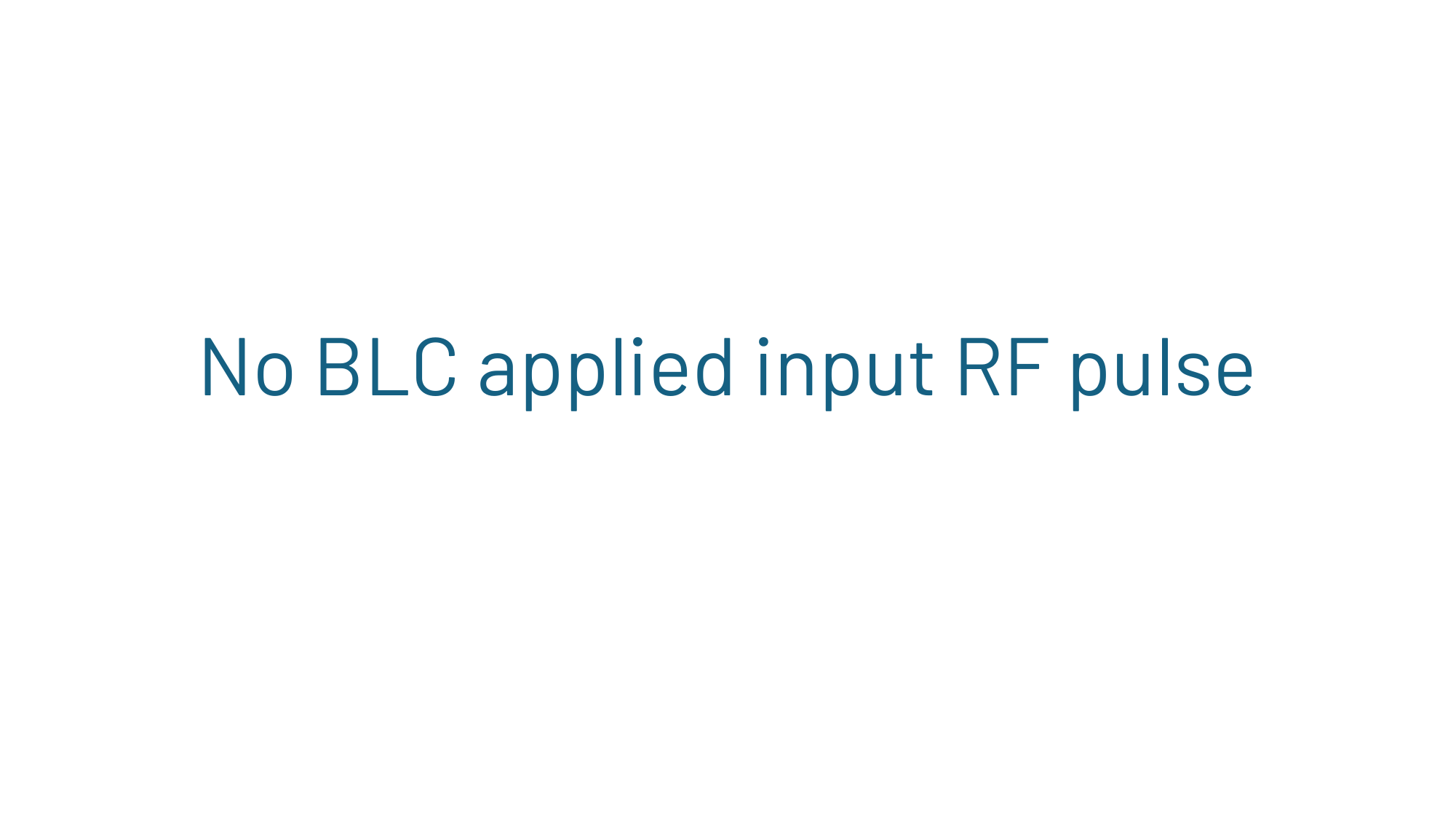

# No BLC applied input RF pulse